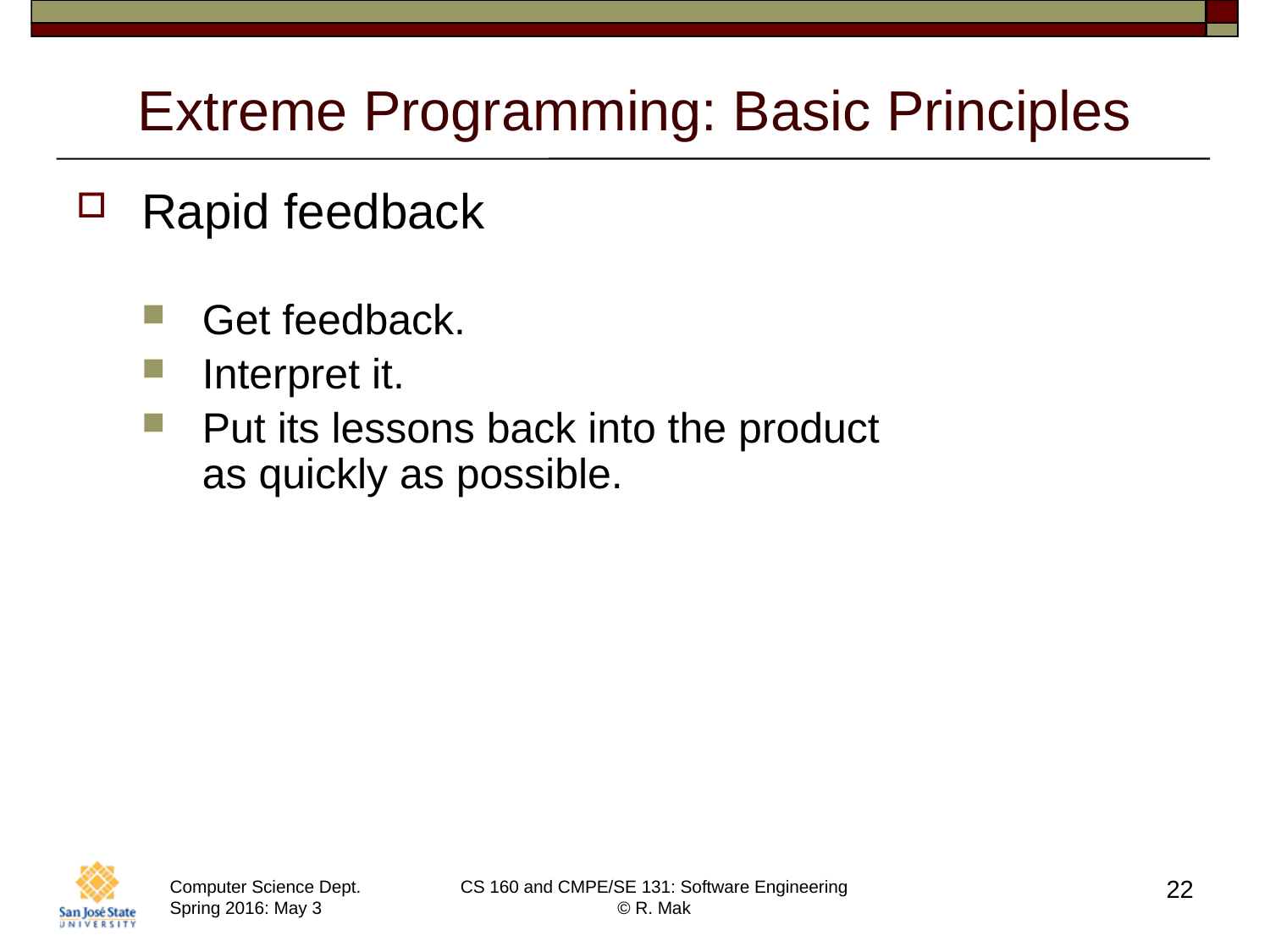

# Extreme Programming: Basic Principles
Rapid feedback

Get feedback.
Interpret it.
Put its lessons back into the product
as quickly as possible.
22